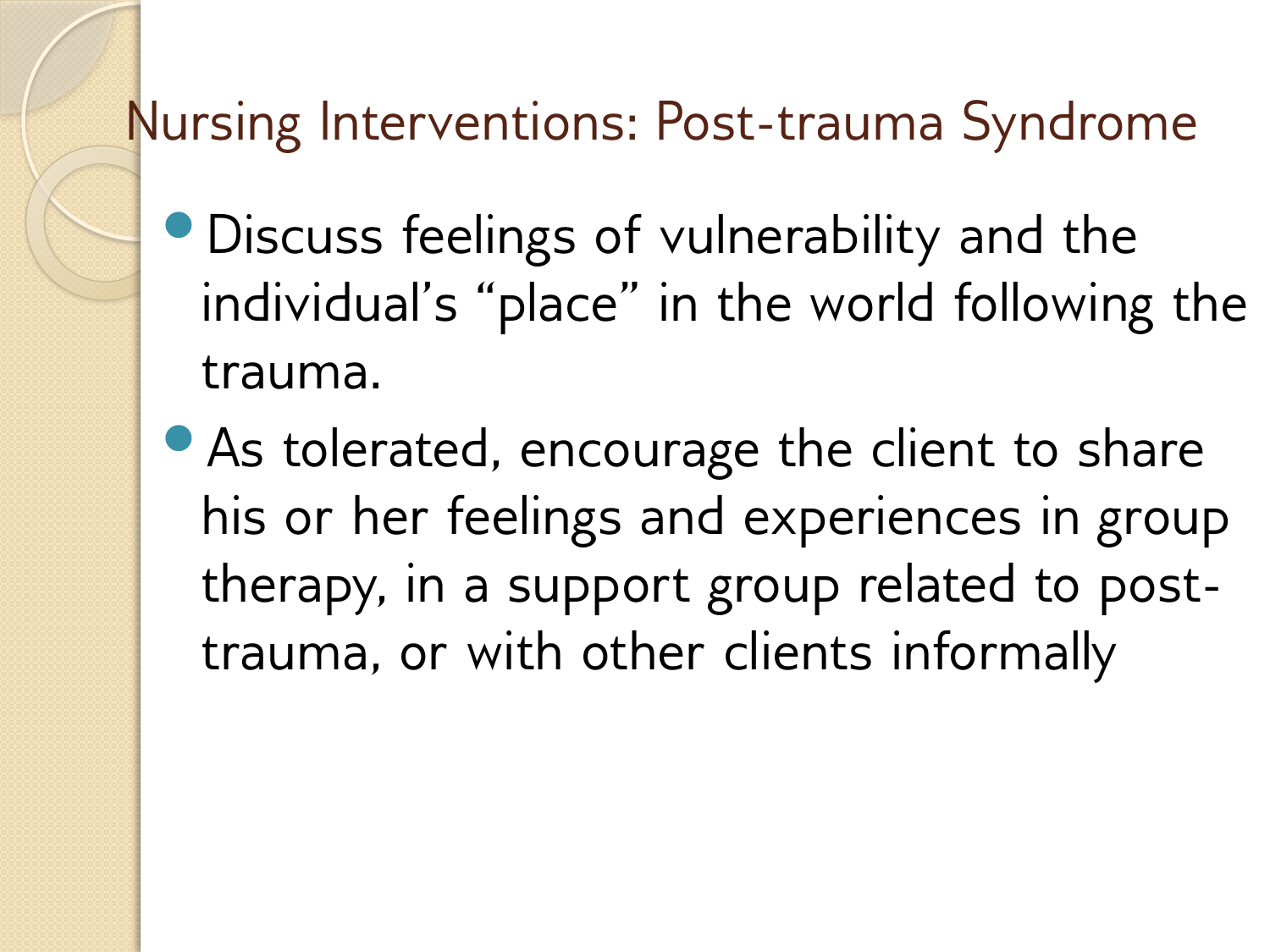

# Nursing Interventions: Post-trauma Syndrome
Discuss feelings of vulnerability and the individual’s “place” in the world following the trauma.
As tolerated, encourage the client to share his or her feelings and experiences in group therapy, in a support group related to post-trauma, or with other clients informally